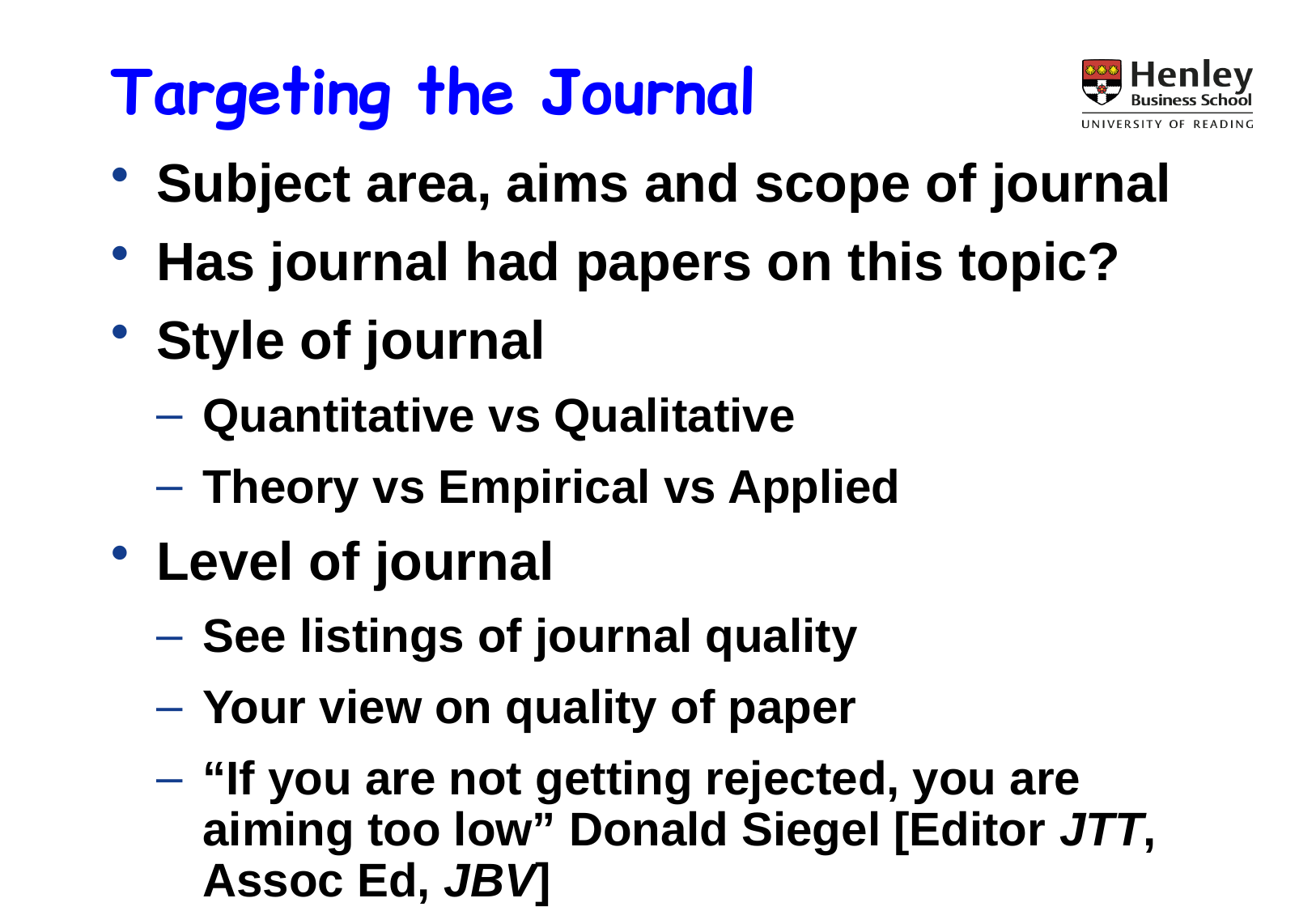

# Targeting the Journal
Subject area, aims and scope of journal
Has journal had papers on this topic?
Style of journal
Quantitative vs Qualitative
Theory vs Empirical vs Applied
Level of journal
See listings of journal quality
Your view on quality of paper
“If you are not getting rejected, you are aiming too low” Donald Siegel [Editor JTT, Assoc Ed, JBV]